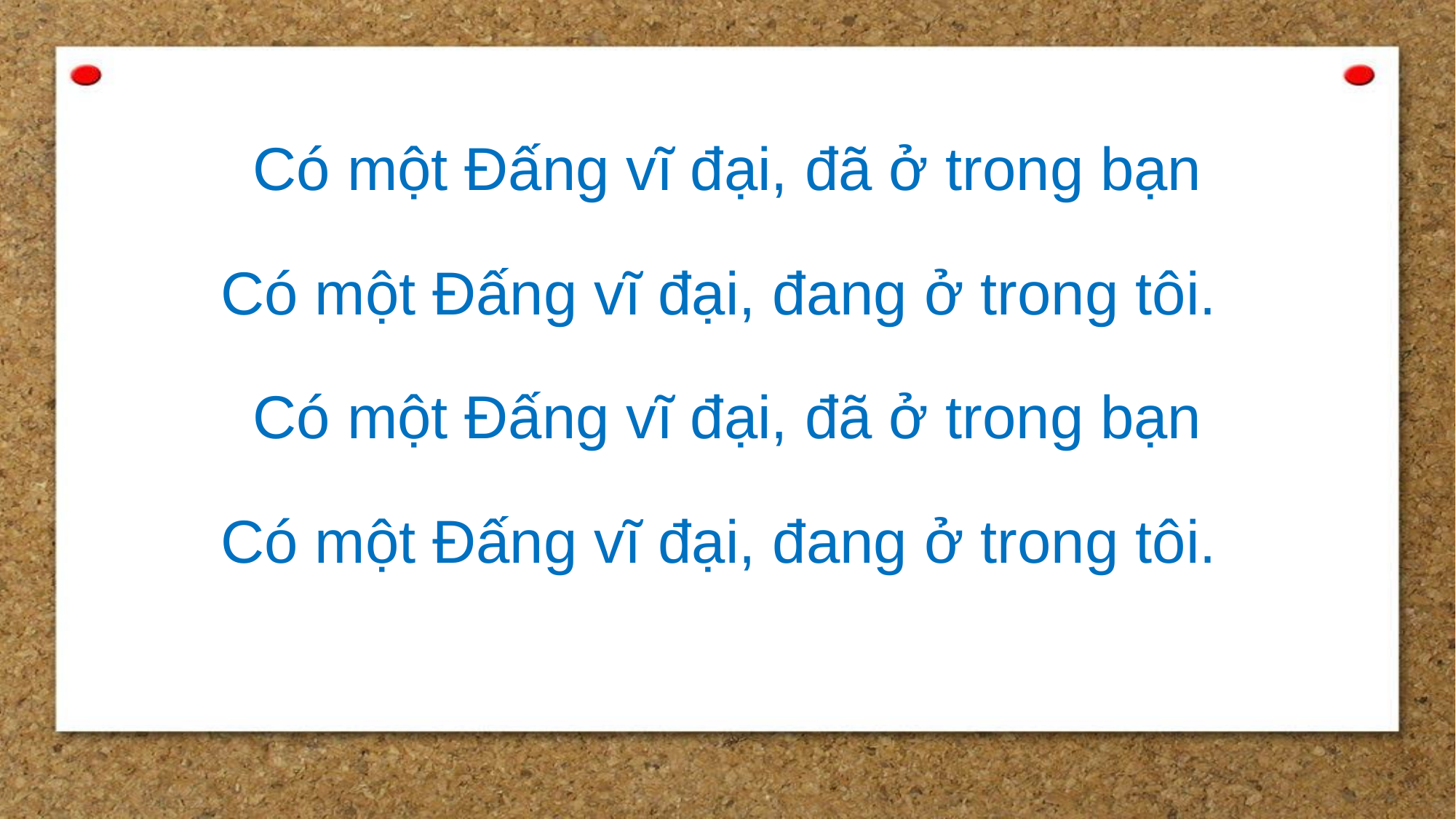

Có một Đấng vĩ đại, đã ở trong bạn
Có một Đấng vĩ đại, đang ở trong tôi.
Có một Đấng vĩ đại, đã ở trong bạn
Có một Đấng vĩ đại, đang ở trong tôi.